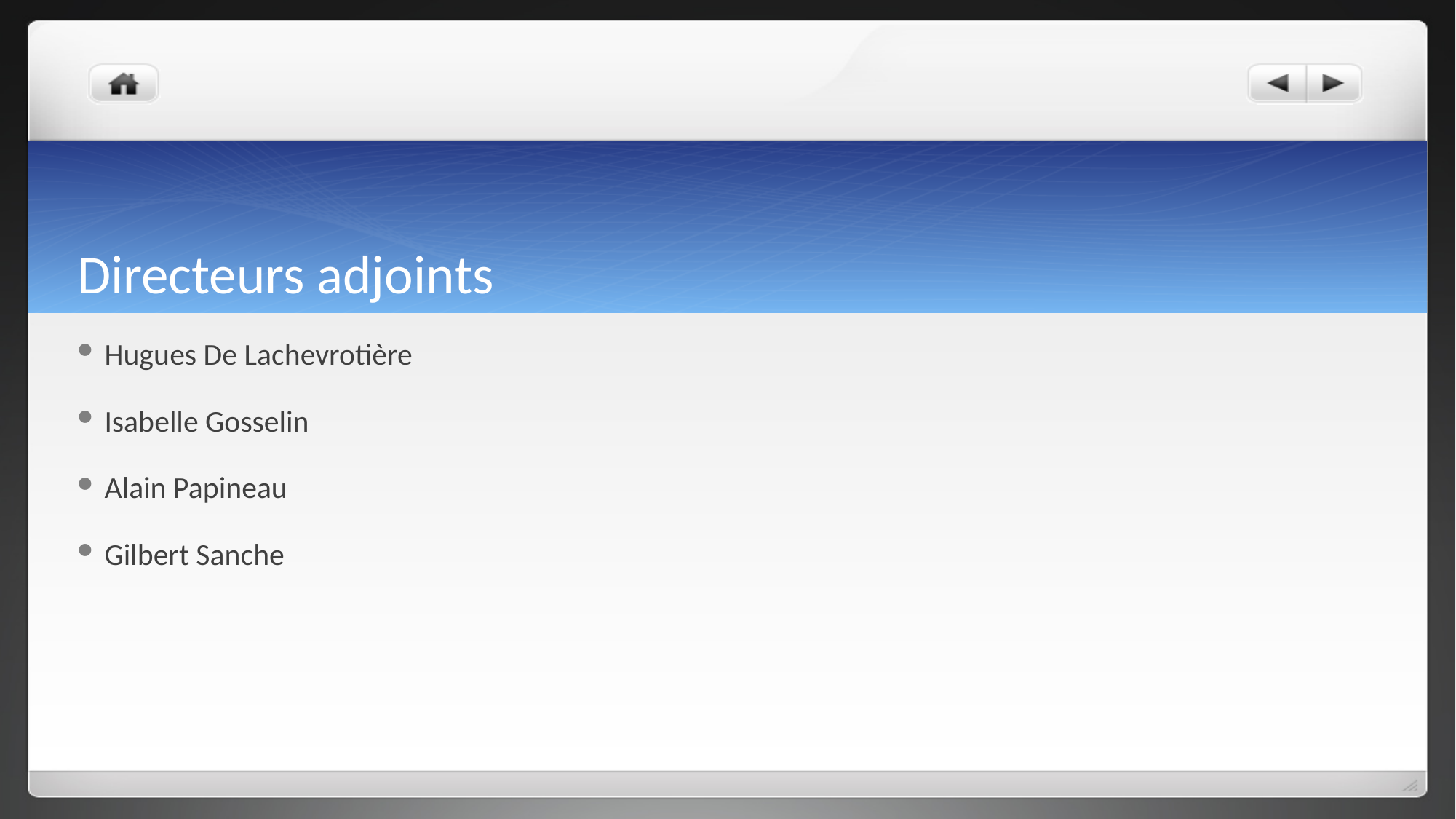

# Directeurs adjoints
Hugues De Lachevrotière
Isabelle Gosselin
Alain Papineau
Gilbert Sanche